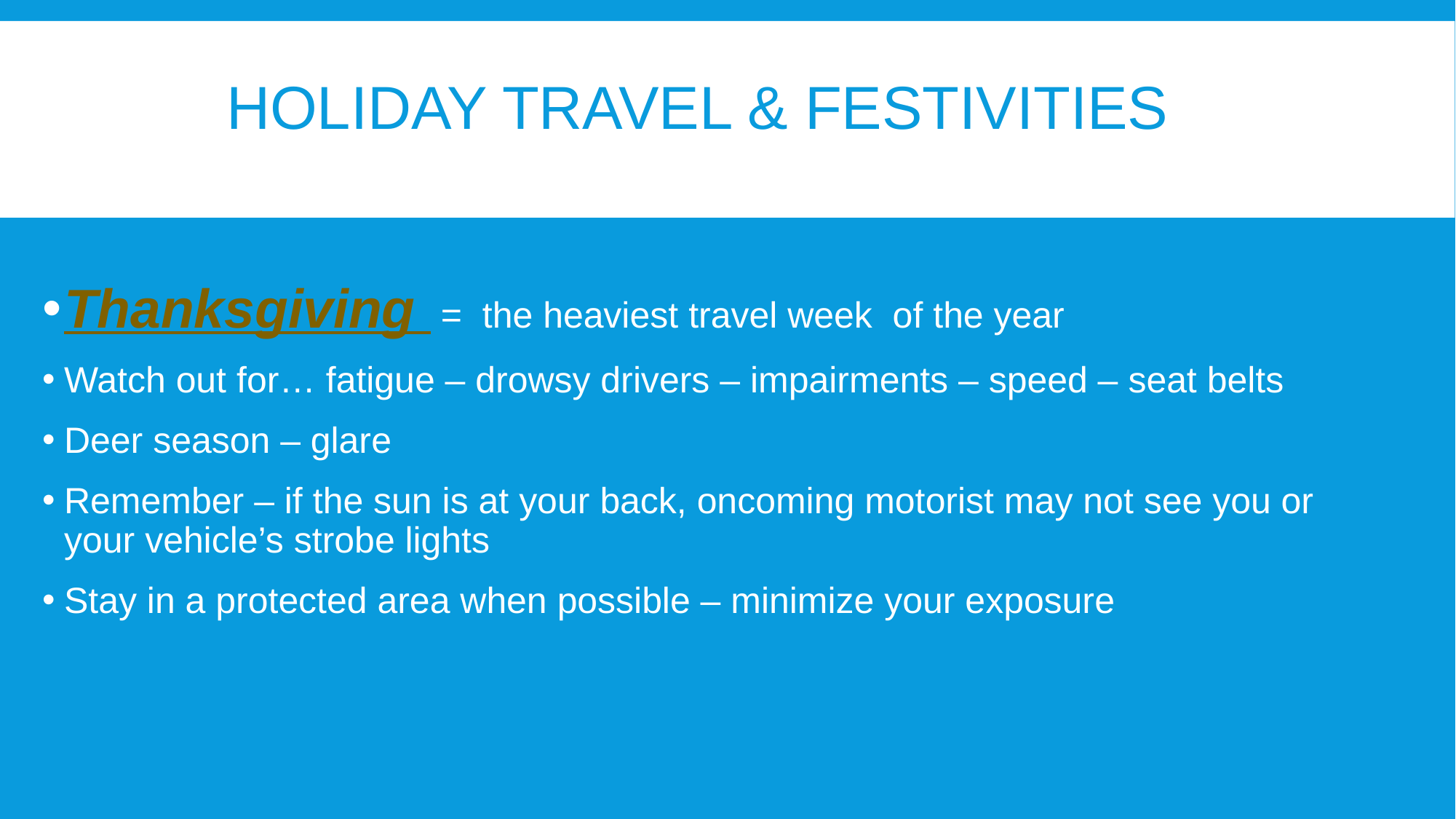

# Holiday travel & festivities
Thanksgiving  =  the heaviest travel week  of the year
Watch out for… fatigue – drowsy drivers – impairments – speed – seat belts
Deer season – glare
Remember – if the sun is at your back, oncoming motorist may not see you or your vehicle’s strobe lights
Stay in a protected area when possible – minimize your exposure